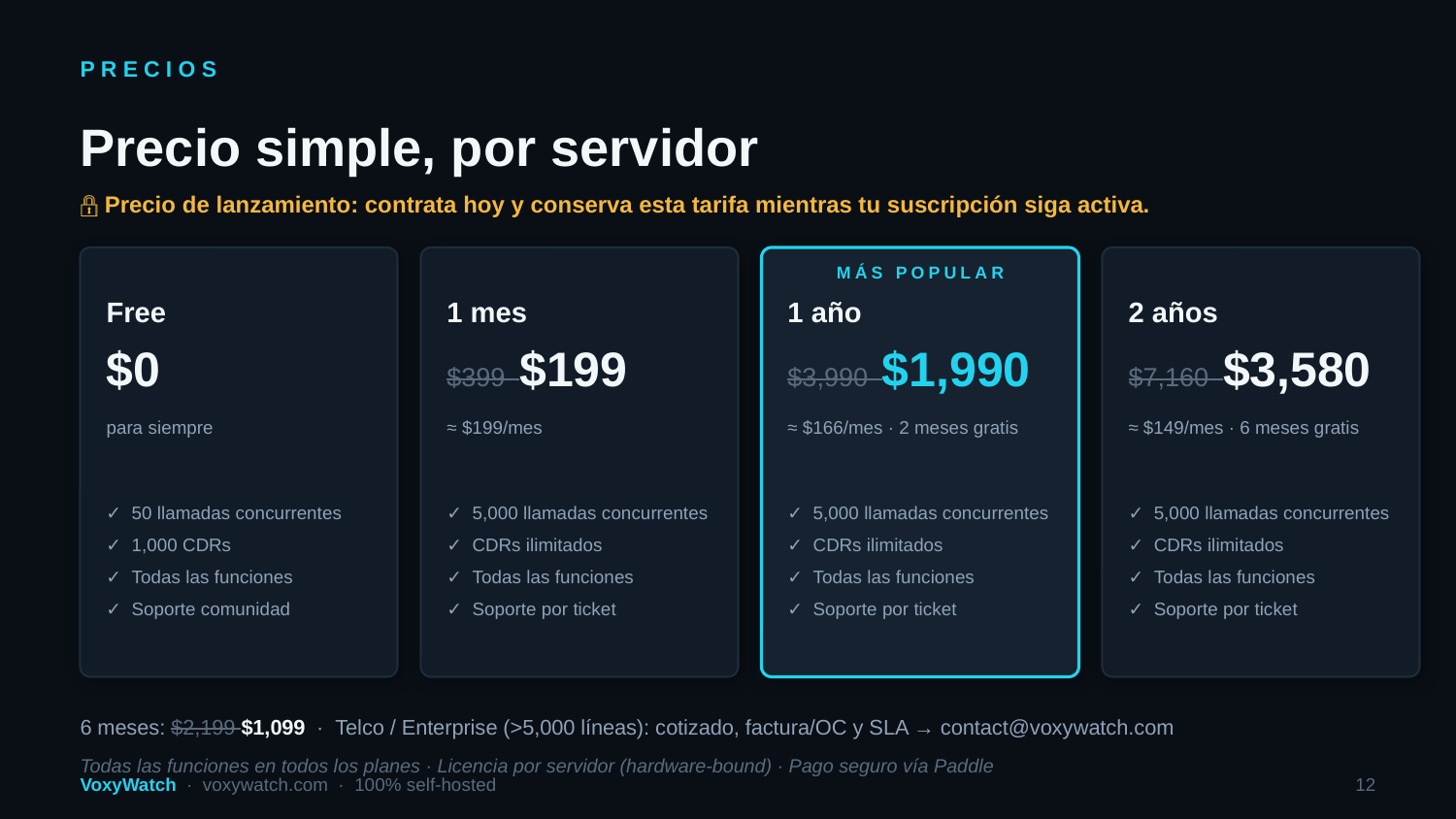

PRECIOS
Precio simple, por servidor
🔒 Precio de lanzamiento: contrata hoy y conserva esta tarifa mientras tu suscripción siga activa.

MÁS POPULAR
Free
1 mes
1 año
2 años
$0
$399  $199
$3,990  $1,990
$7,160  $3,580
para siempre
≈ $199/mes
≈ $166/mes · 2 meses gratis
≈ $149/mes · 6 meses gratis
✓  50 llamadas concurrentes
✓  1,000 CDRs
✓  Todas las funciones
✓  Soporte comunidad
✓  5,000 llamadas concurrentes
✓  CDRs ilimitados
✓  Todas las funciones
✓  Soporte por ticket
✓  5,000 llamadas concurrentes
✓  CDRs ilimitados
✓  Todas las funciones
✓  Soporte por ticket
✓  5,000 llamadas concurrentes
✓  CDRs ilimitados
✓  Todas las funciones
✓  Soporte por ticket
6 meses: $2,199 $1,099  ·  Telco / Enterprise (>5,000 líneas): cotizado, factura/OC y SLA → contact@voxywatch.com
Todas las funciones en todos los planes · Licencia por servidor (hardware-bound) · Pago seguro vía Paddle
VoxyWatch  ·  voxywatch.com  ·  100% self-hosted
12